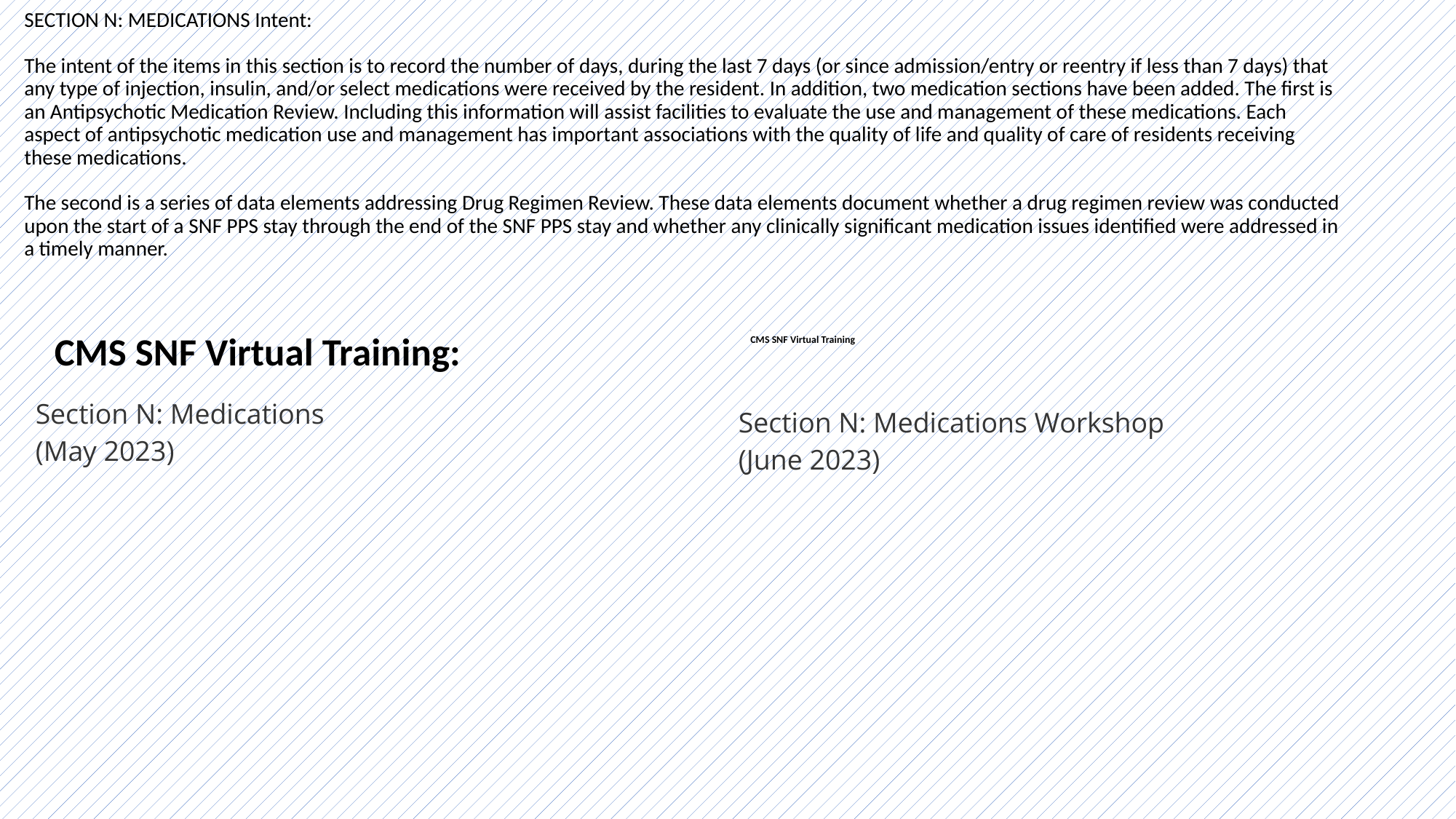

# SECTION N: MEDICATIONS Intent: The intent of the items in this section is to record the number of days, during the last 7 days (or since admission/entry or reentry if less than 7 days) that any type of injection, insulin, and/or select medications were received by the resident. In addition, two medication sections have been added. The first is an Antipsychotic Medication Review. Including this information will assist facilities to evaluate the use and management of these medications. Each aspect of antipsychotic medication use and management has important associations with the quality of life and quality of care of residents receiving these medications. The second is a series of data elements addressing Drug Regimen Review. These data elements document whether a drug regimen review was conducted upon the start of a SNF PPS stay through the end of the SNF PPS stay and whether any clinically significant medication issues identified were addressed in a timely manner.

CMS SNF Virtual Training:

:
CMS SNF Virtual Training
Section N: Medications
(May 2023)

Section N: Medications Workshop
(June 2023)